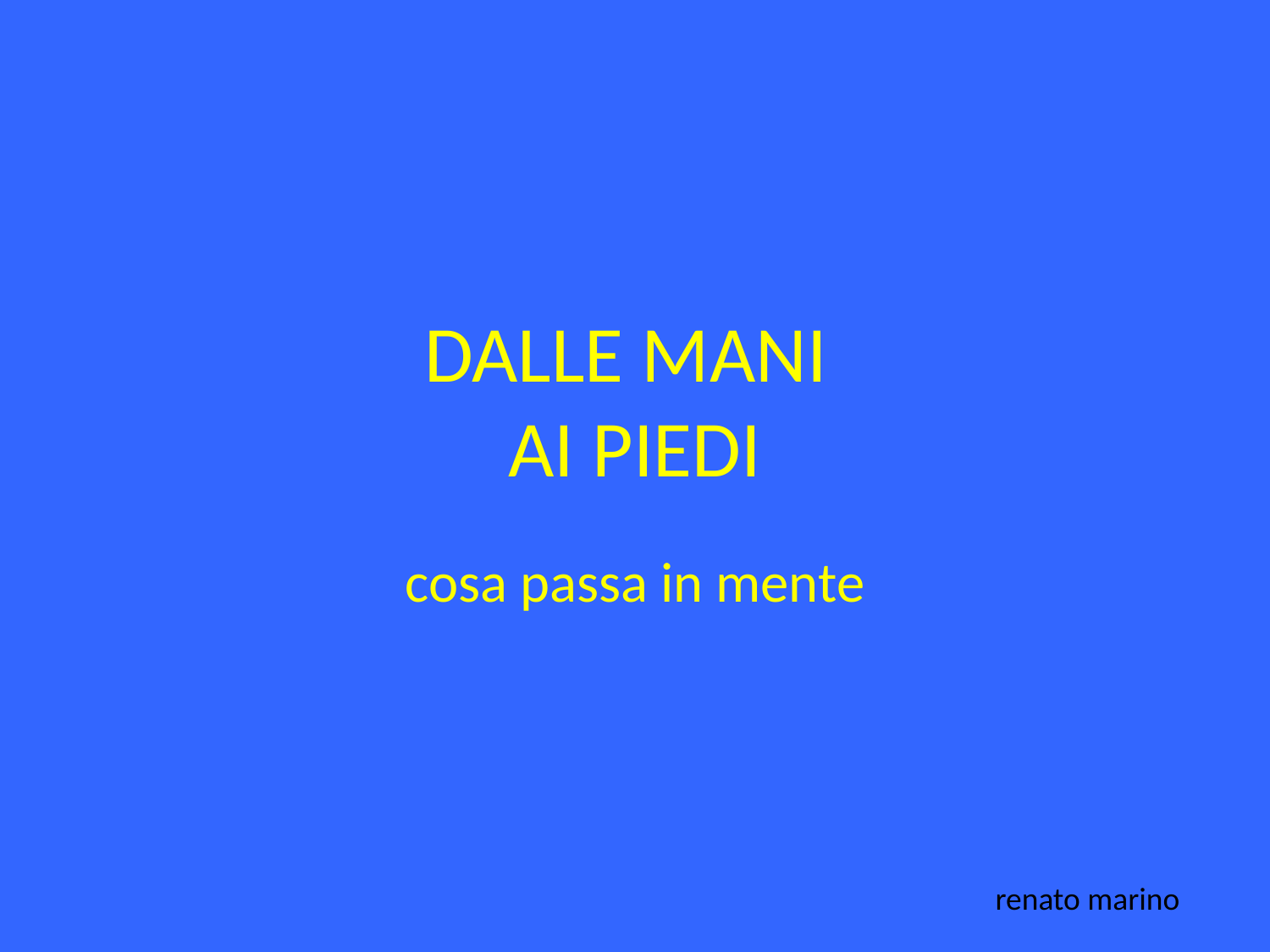

# DALLE MANI AI PIEDI
cosa passa in mente
renato marino